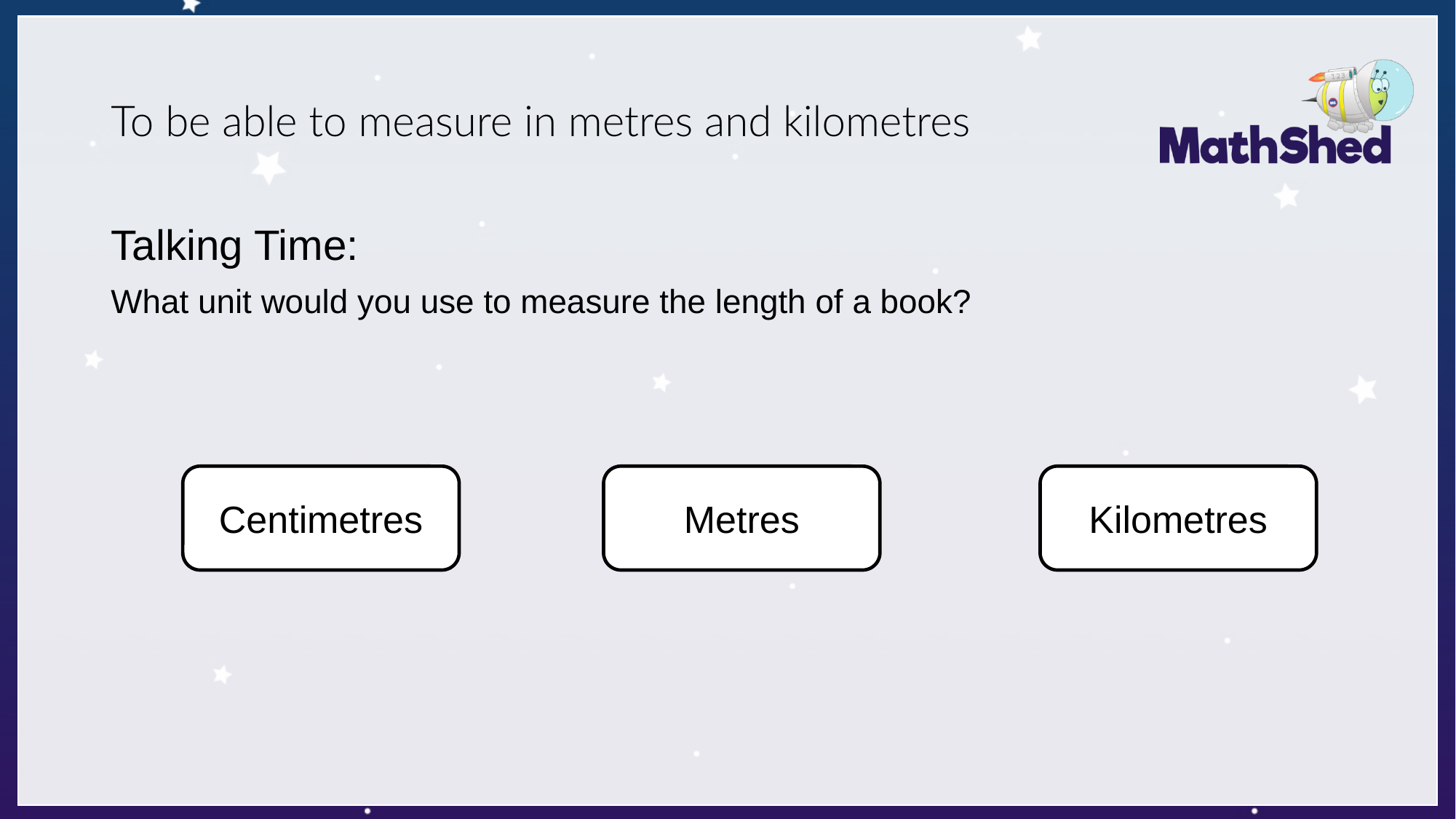

# To be able to measure in metres and kilometres
Talking Time:
What unit would you use to measure the length of a book?

Centimetres
Metres
Kilometres